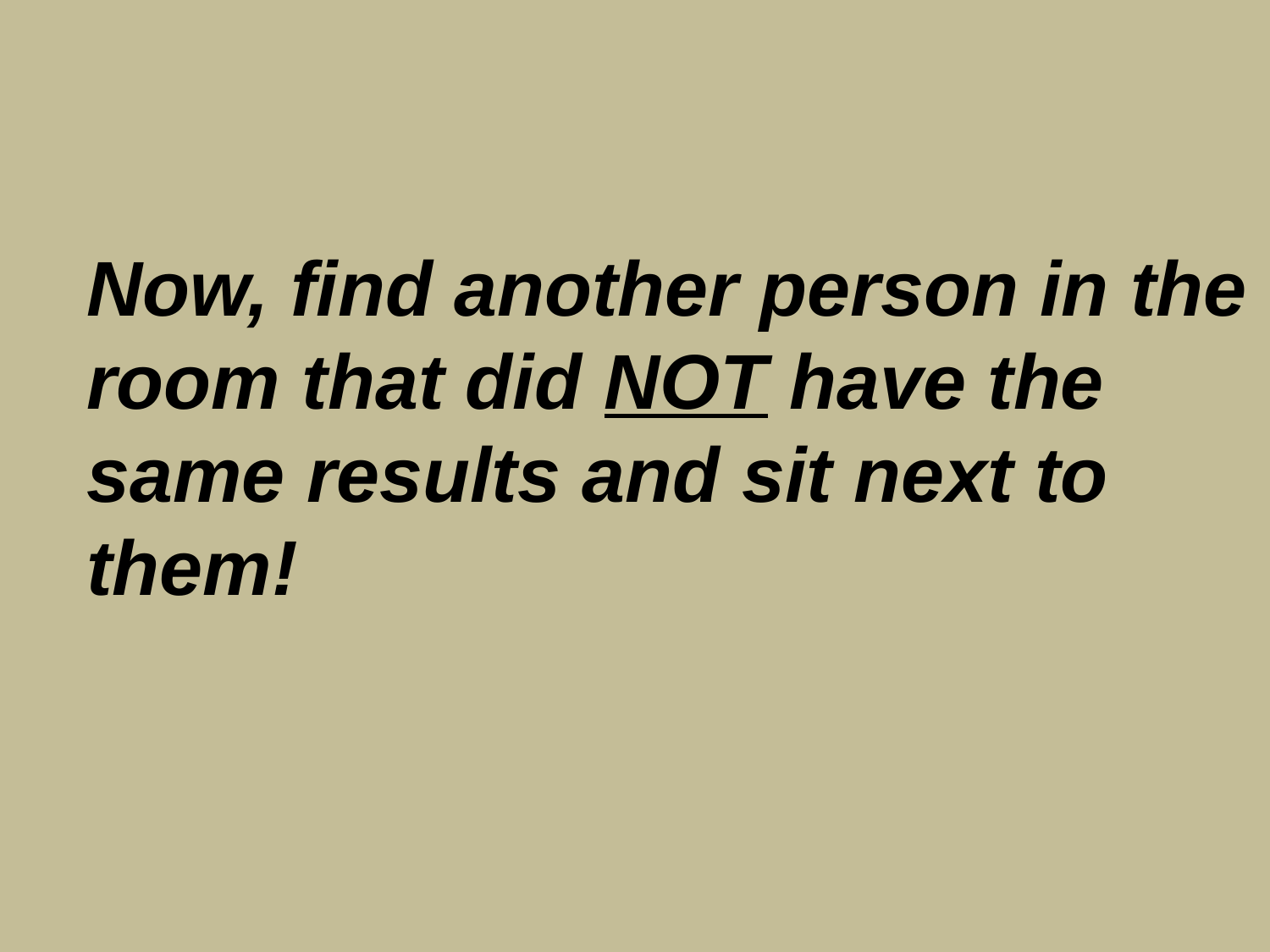

Now, find another person in the room that did NOT have the same results and sit next to them!